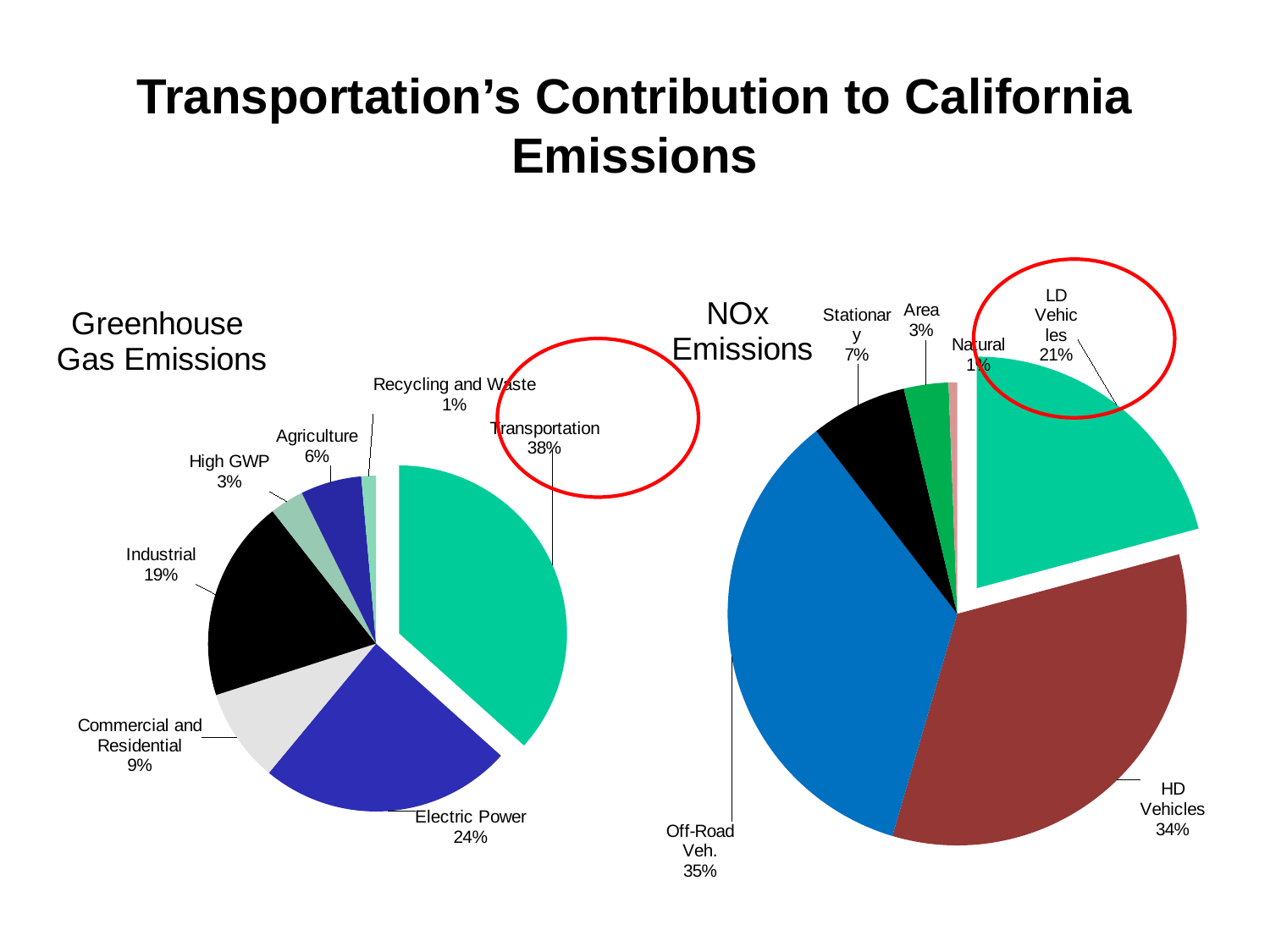

Transportation’s Contribution to California Emissions

### Chart: NOx Emissions

| Category | Nox | Column1 |
|---|---|---|
| LD Vehicles | 172.0 | None |
| HD Vehicles | 278.0 | None |
| Off-Road Veh. | 288.0 | None |
| Stationary | 56.0 | None |
| Area | 25.8 | None |
| Natural | 5.0 | None |

### Chart: Greenhouse Gas Emissions

| Category |  |
|---|---|
| Transportation | 174.99 |
| Electric Power | 116.35 |
| Commercial and Residential | 43.13 |
| Industrial | 92.66 |
| High GWP | 15.65 |
| Agriculture | 28.06 |
| Recycling and Waste | 6.71 |